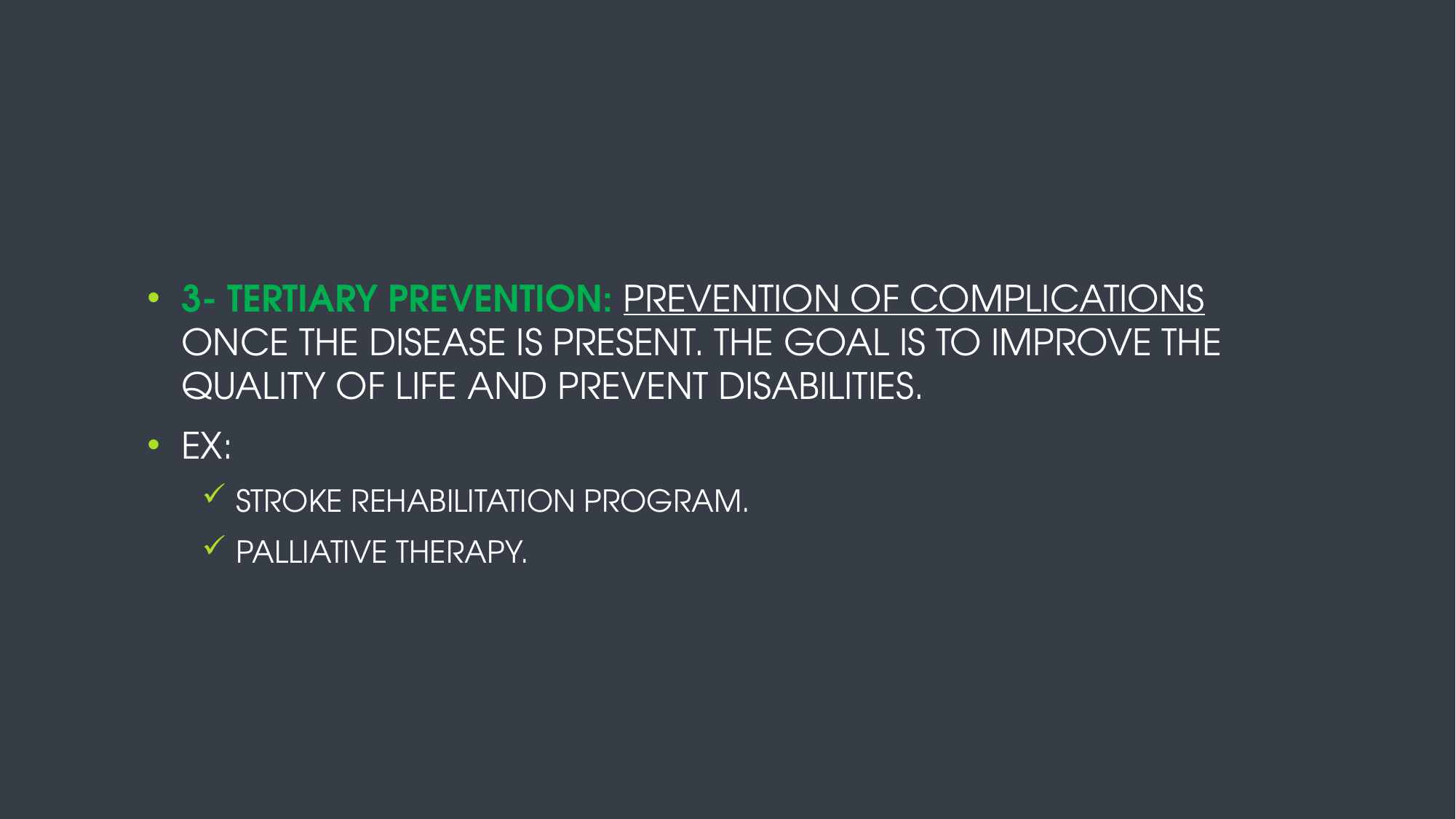

3- Tertiary prevention: prevention of complications once the disease is present. The goal is to improve the quality of life and prevent disabilities.
Ex:
Stroke rehabilitation program.
Palliative therapy.